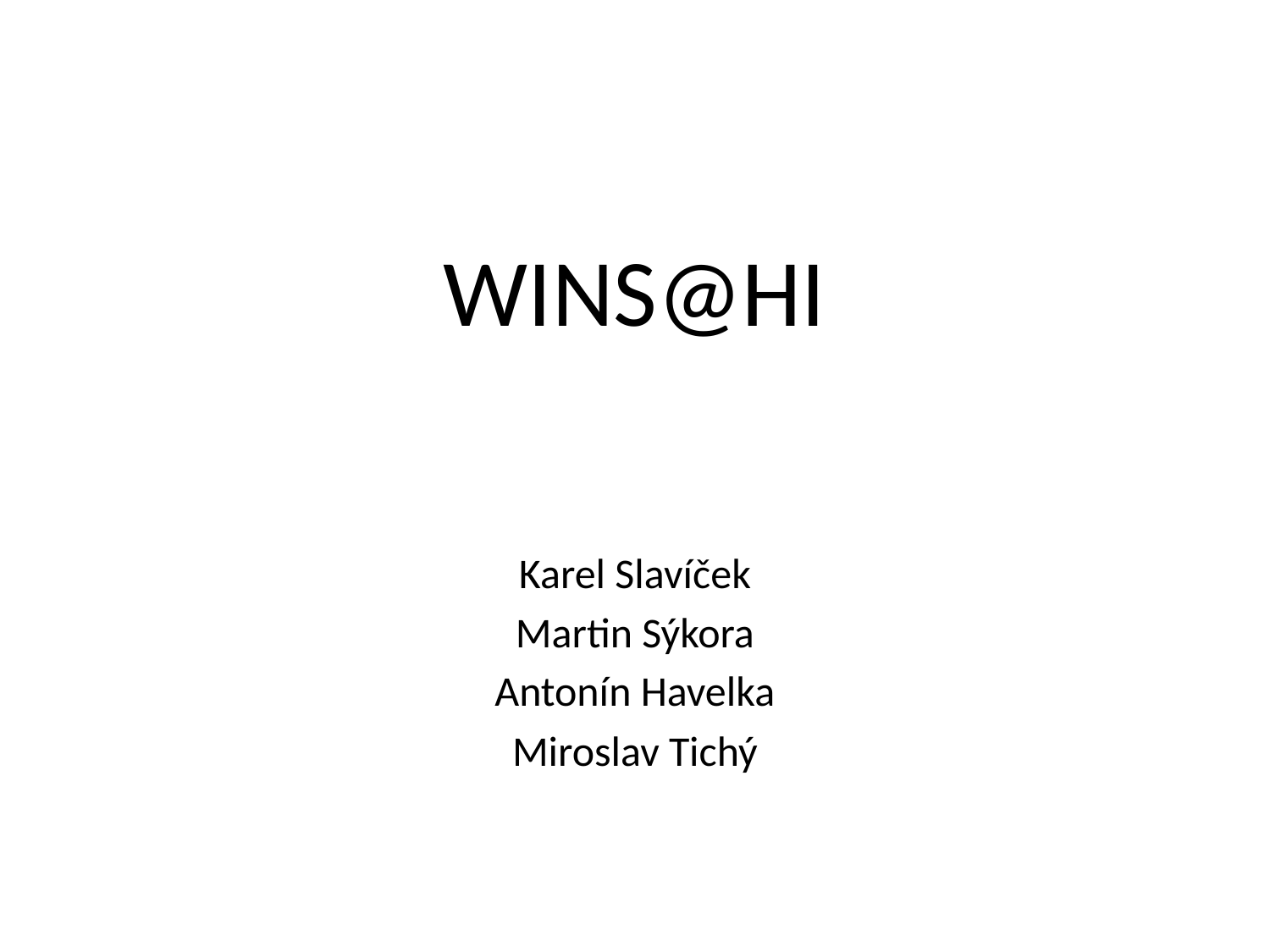

# WINS@HI
Karel Slavíček
Martin Sýkora
Antonín Havelka
Miroslav Tichý